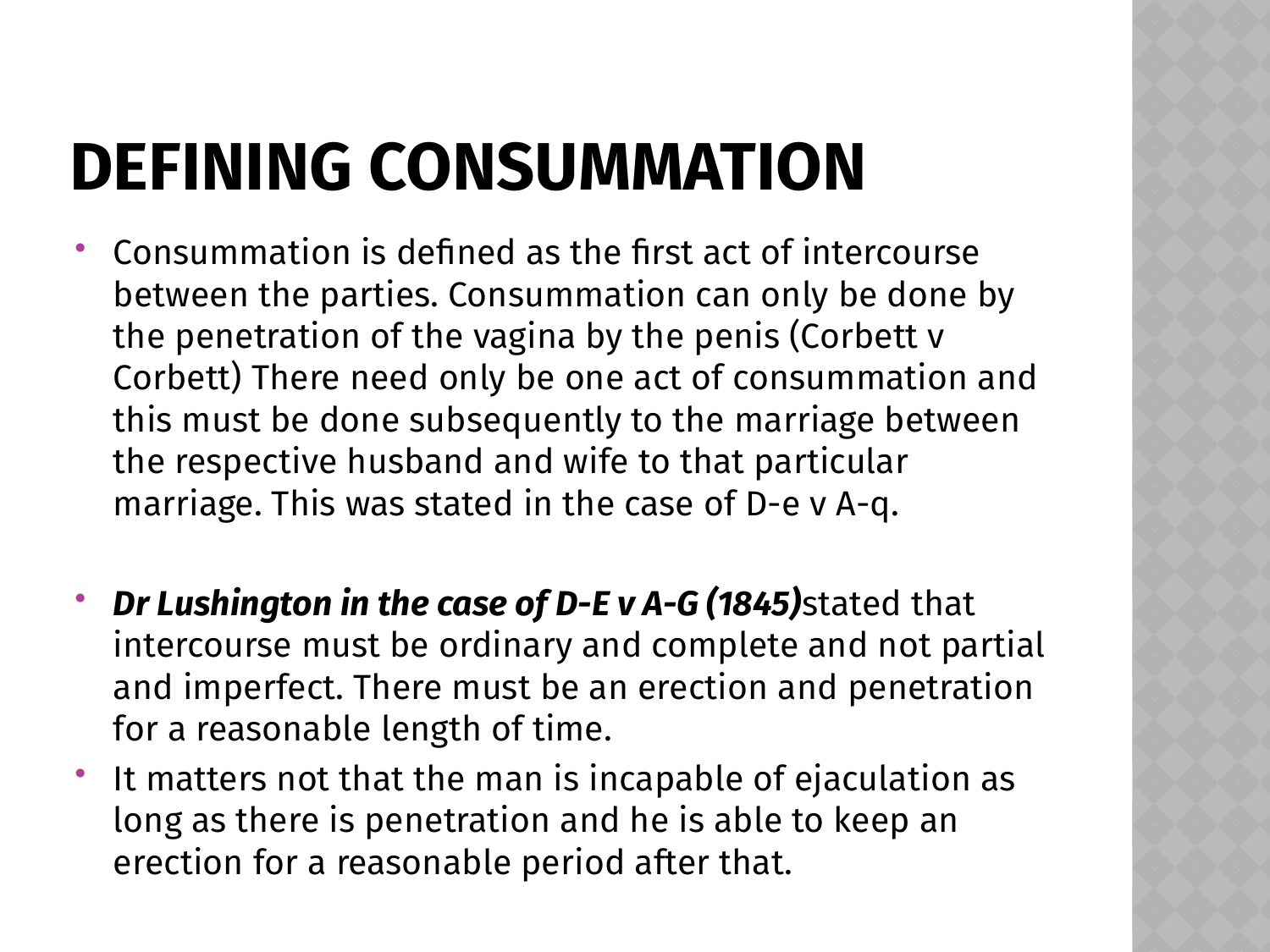

# Defining consummation
Consummation is defined as the first act of intercourse between the parties. Consummation can only be done by the penetration of the vagina by the penis (Corbett v Corbett) There need only be one act of consummation and this must be done subsequently to the marriage between the respective husband and wife to that particular marriage. This was stated in the case of D-e v A-q.

Dr Lushington in the case of D-E v A-G (1845)stated that intercourse must be ordinary and complete and not partial and imperfect. There must be an erection and penetration for a reasonable length of time.
It matters not that the man is incapable of ejaculation as long as there is penetration and he is able to keep an erection for a reasonable period after that.